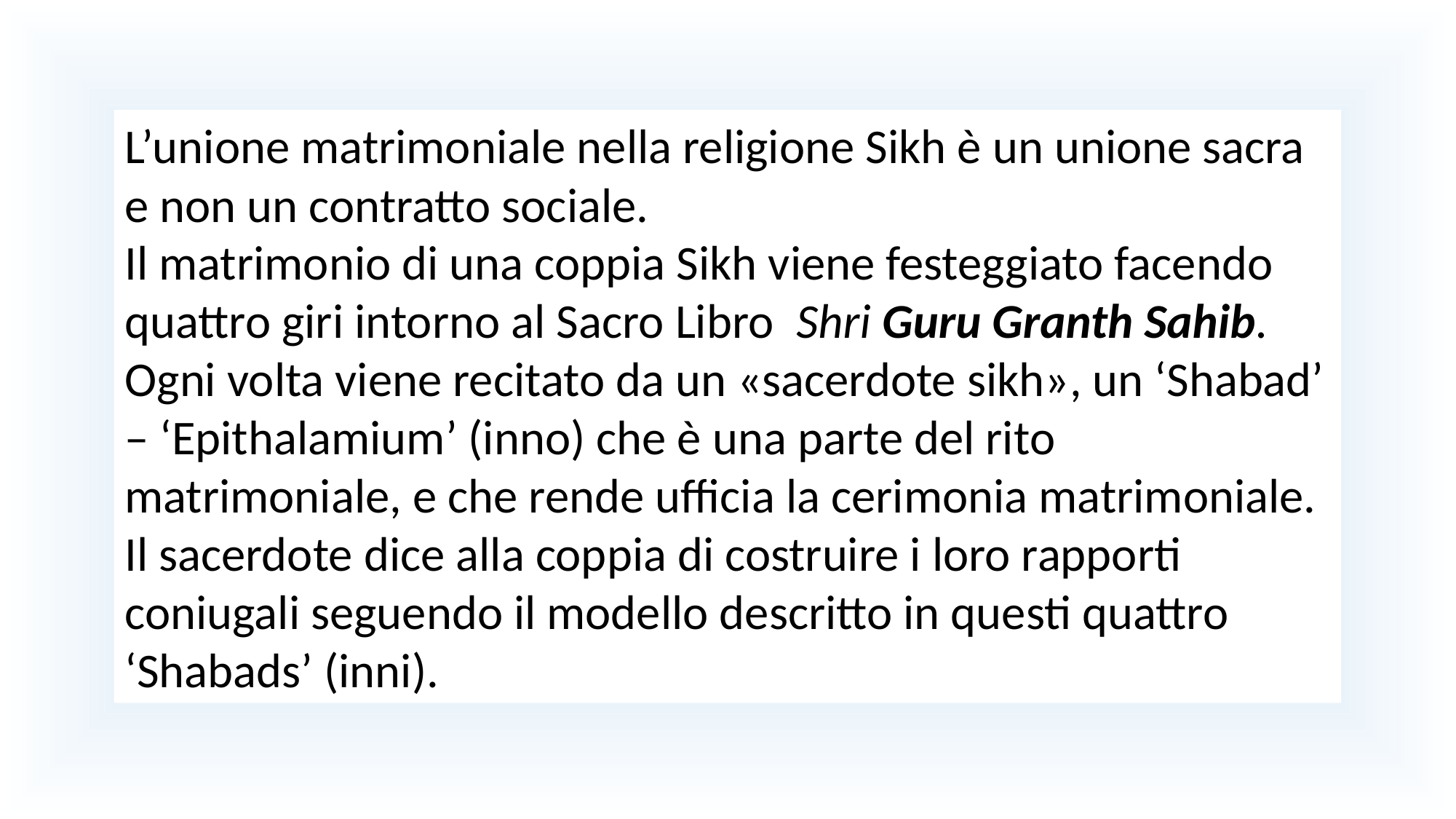

L’unione matrimoniale nella religione Sikh è un unione sacra e non un contratto sociale.
Il matrimonio di una coppia Sikh viene festeggiato facendo quattro giri intorno al Sacro Libro  Shri Guru Granth Sahib.
Ogni volta viene recitato da un «sacerdote sikh», un ‘Shabad’ – ‘Epithalamium’ (inno) che è una parte del rito matrimoniale, e che rende ufficia la cerimonia matrimoniale.
Il sacerdote dice alla coppia di costruire i loro rapporti coniugali seguendo il modello descritto in questi quattro ‘Shabads’ (inni).